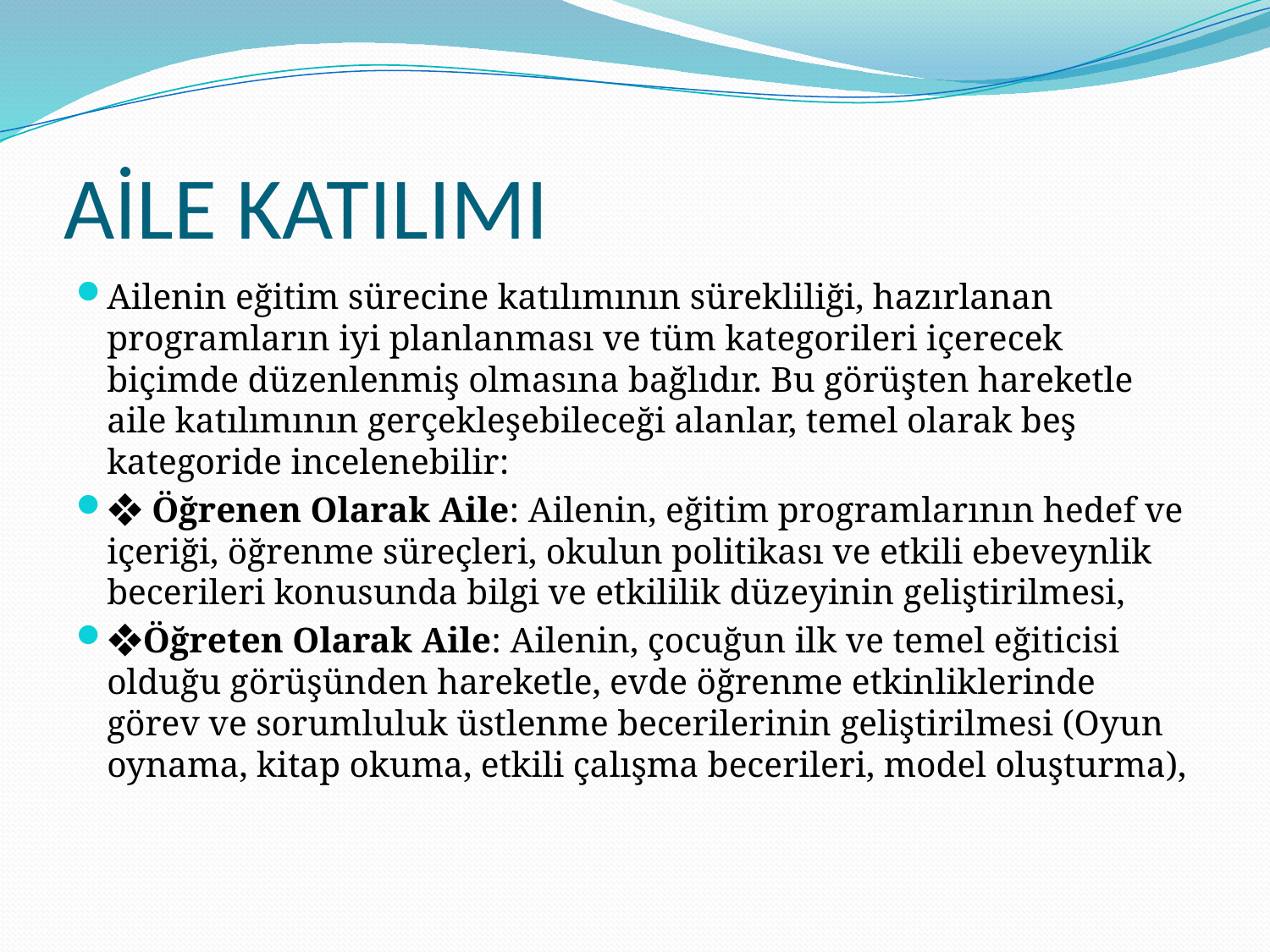

# AİLE KATILIMI
Ailenin eğitim sürecine katılımının sürekliliği, hazırlanan programların iyi planlanması ve tüm kategorileri içerecek biçimde düzenlenmiş olmasına bağlıdır. Bu görüşten hareketle aile katılımının gerçekleşebileceği alanlar, temel olarak beş kategoride incelenebilir:
❖ Öğrenen Olarak Aile: Ailenin, eğitim programlarının hedef ve içeriği, öğrenme süreçleri, okulun politikası ve etkili ebeveynlik becerileri konusunda bilgi ve etkililik düzeyinin geliştirilmesi,
❖Öğreten Olarak Aile: Ailenin, çocuğun ilk ve temel eğiticisi olduğu görüşünden hareketle, evde öğrenme etkinliklerinde görev ve sorumluluk üstlenme becerilerinin geliştirilmesi (Oyun oynama, kitap okuma, etkili çalışma becerileri, model oluşturma),